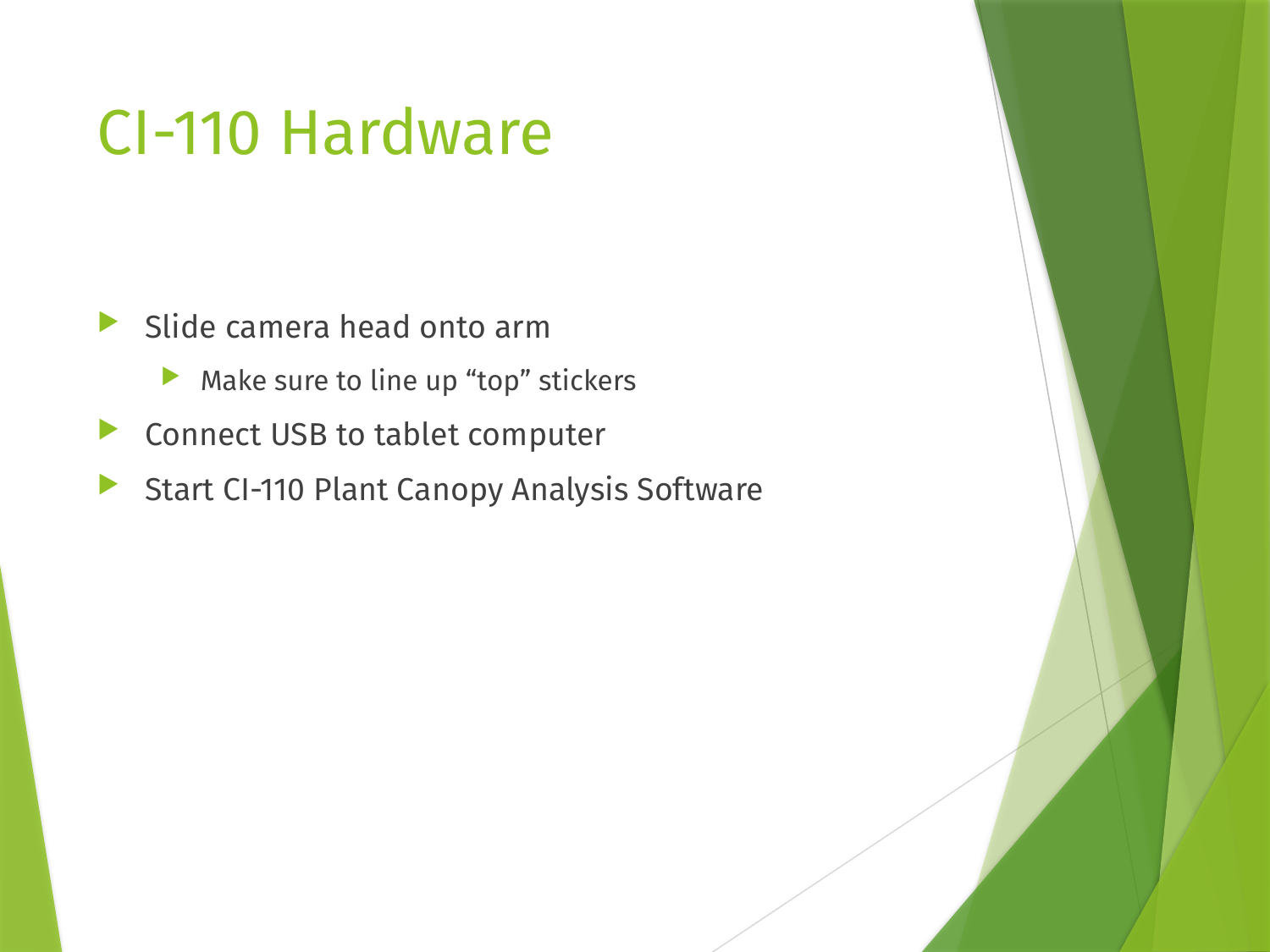

# CI-110 Hardware
Slide camera head onto arm
Make sure to line up “top” stickers
Connect USB to tablet computer
Start CI-110 Plant Canopy Analysis Software